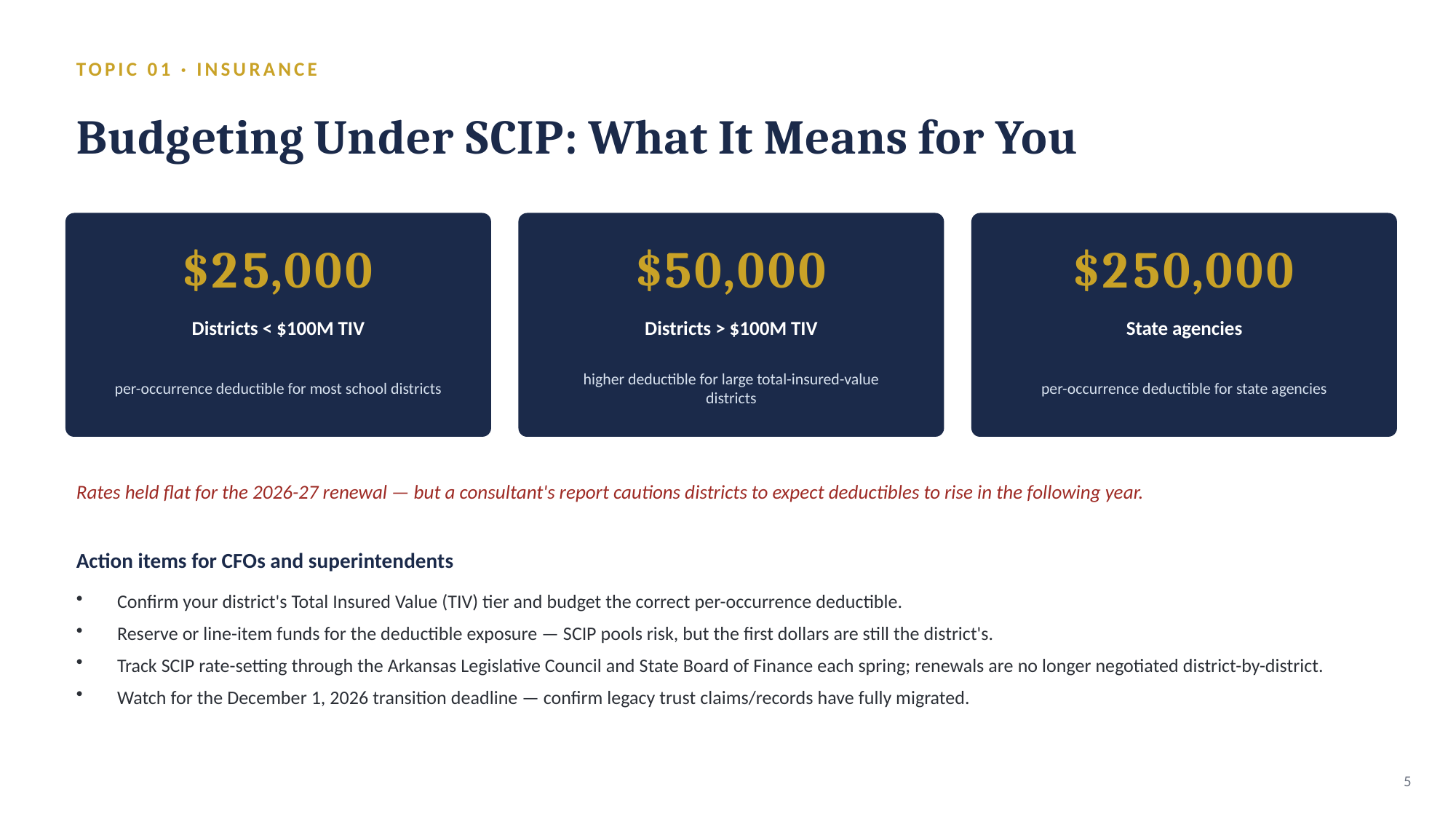

TOPIC 01 · INSURANCE
Budgeting Under SCIP: What It Means for You

$25,000
$50,000
$250,000
Districts < $100M TIV
Districts > $100M TIV
State agencies
per-occurrence deductible for most school districts
higher deductible for large total-insured-value districts
per-occurrence deductible for state agencies
Rates held flat for the 2026-27 renewal — but a consultant's report cautions districts to expect deductibles to rise in the following year.
Action items for CFOs and superintendents
Confirm your district's Total Insured Value (TIV) tier and budget the correct per-occurrence deductible.
Reserve or line-item funds for the deductible exposure — SCIP pools risk, but the first dollars are still the district's.
Track SCIP rate-setting through the Arkansas Legislative Council and State Board of Finance each spring; renewals are no longer negotiated district-by-district.
Watch for the December 1, 2026 transition deadline — confirm legacy trust claims/records have fully migrated.
5